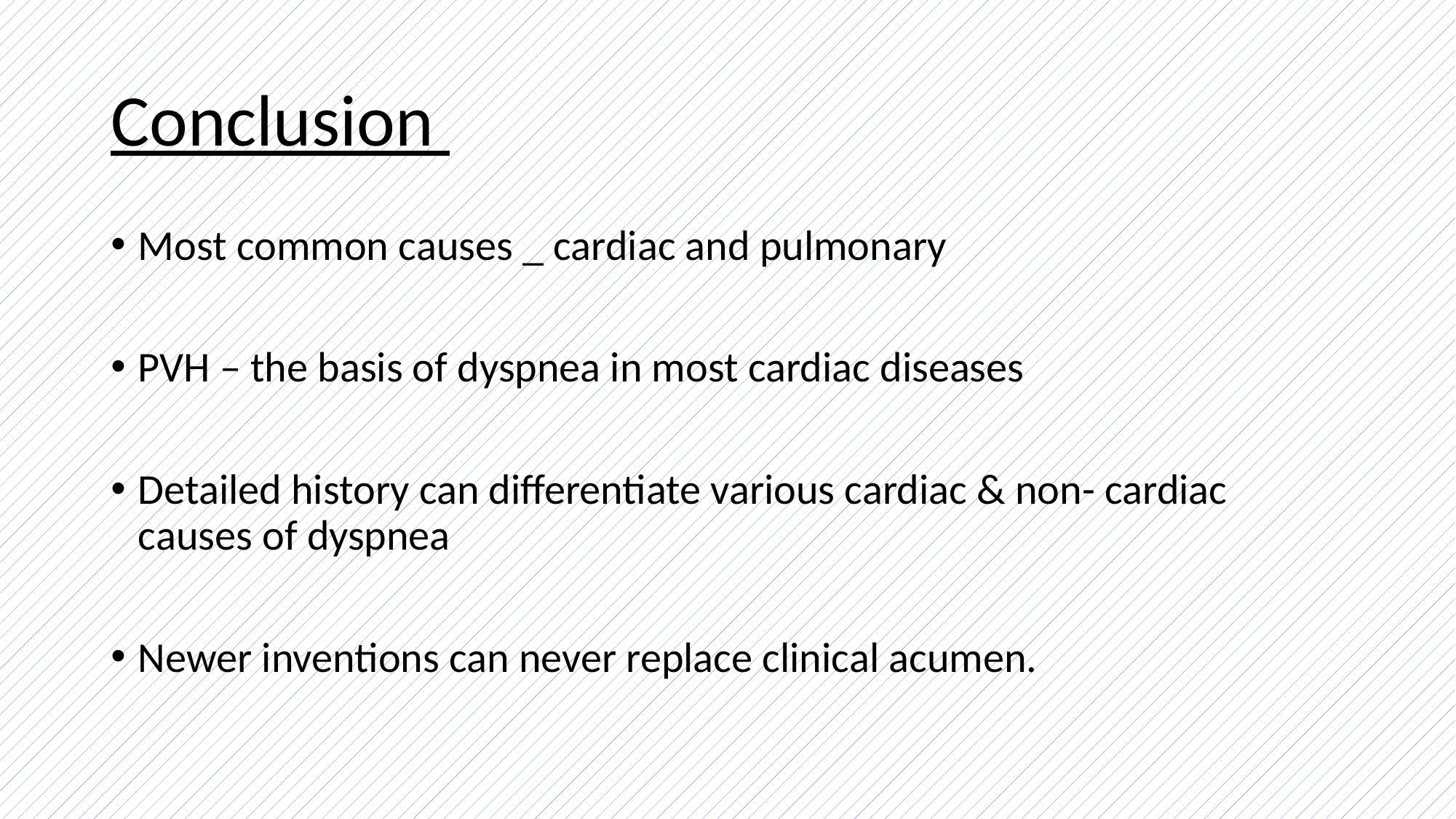

# Conclusion
Most common causes _ cardiac and pulmonary

PVH – the basis of dyspnea in most cardiac diseases

Detailed history can differentiate various cardiac & non- cardiac causes of dyspnea

Newer inventions can never replace clinical acumen.